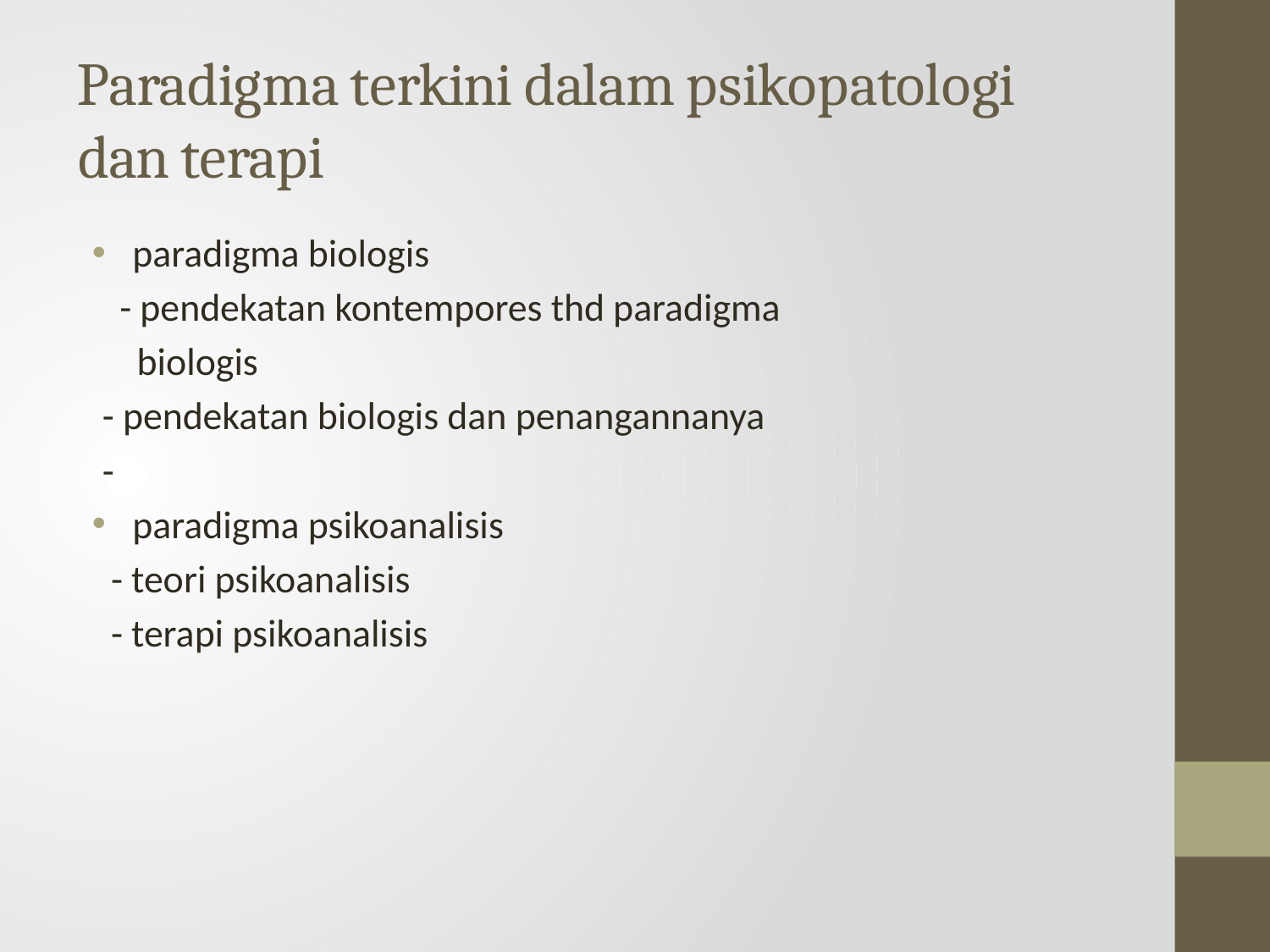

# Paradigma terkini dalam psikopatologi dan terapi
 paradigma biologis
     - pendekatan kontempores thd paradigma
       biologis
   - pendekatan biologis dan penangannanya
   -
 paradigma psikoanalisis
    - teori psikoanalisis
    - terapi psikoanalisis